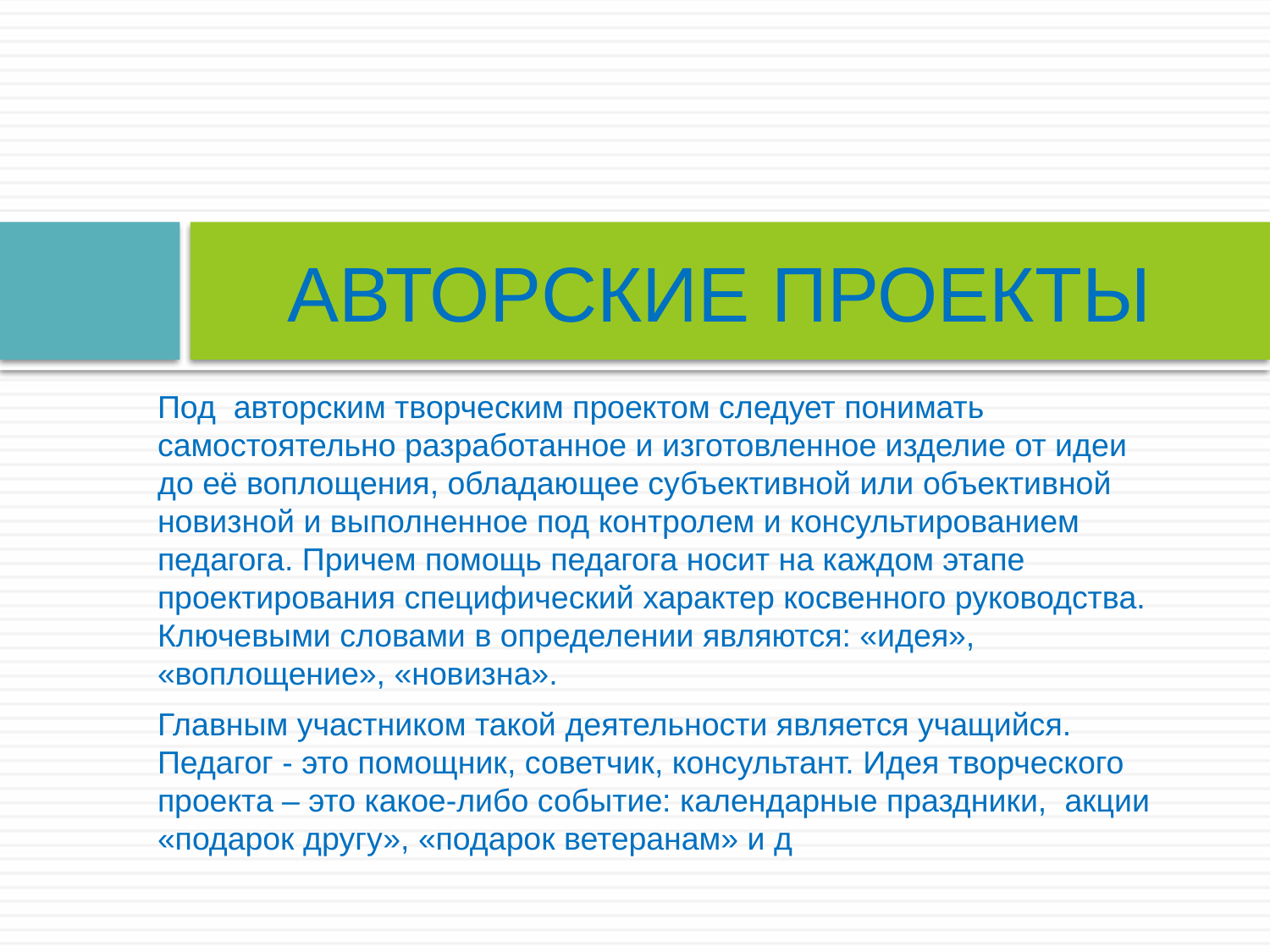

# АВТОРСКИЕ ПРОЕКТЫ
Под  авторским творческим проектом следует понимать самостоятельно разработанное и изготовленное изделие от идеи до её воплощения, обладающее субъективной или объективной новизной и выполненное под контролем и консультированием педагога. Причем помощь педагога носит на каждом этапе проектирования специфический характер косвенного руководства. Ключевыми словами в определении являются: «идея», «воплощение», «новизна».
Главным участником такой деятельности является учащийся. Педагог - это помощник, советчик, консультант. Идея творческого проекта – это какое-либо событие: календарные праздники,  акции «подарок другу», «подарок ветеранам» и д